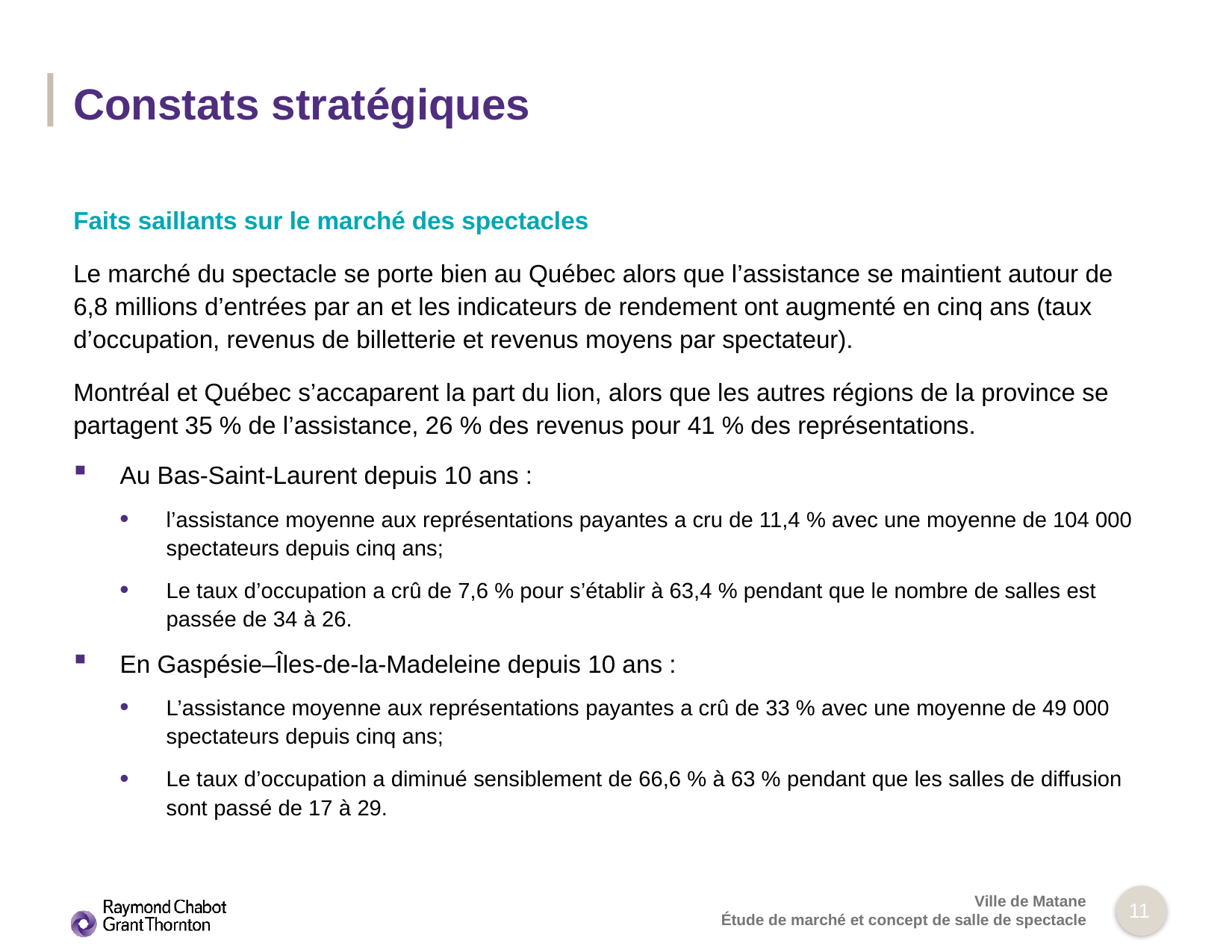

# Constats stratégiques

Faits saillants sur le marché des spectacles
Le marché du spectacle se porte bien au Québec alors que l’assistance se maintient autour de 6,8 millions d’entrées par an et les indicateurs de rendement ont augmenté en cinq ans (taux d’occupation, revenus de billetterie et revenus moyens par spectateur).
Montréal et Québec s’accaparent la part du lion, alors que les autres régions de la province se partagent 35 % de l’assistance, 26 % des revenus pour 41 % des représentations.
Au Bas-Saint-Laurent depuis 10 ans :
l’assistance moyenne aux représentations payantes a cru de 11,4 % avec une moyenne de 104 000 spectateurs depuis cinq ans;
Le taux d’occupation a crû de 7,6 % pour s’établir à 63,4 % pendant que le nombre de salles est passée de 34 à 26.
En Gaspésie–Îles-de-la-Madeleine depuis 10 ans :
L’assistance moyenne aux représentations payantes a crû de 33 % avec une moyenne de 49 000 spectateurs depuis cinq ans;
Le taux d’occupation a diminué sensiblement de 66,6 % à 63 % pendant que les salles de diffusion sont passé de 17 à 29.